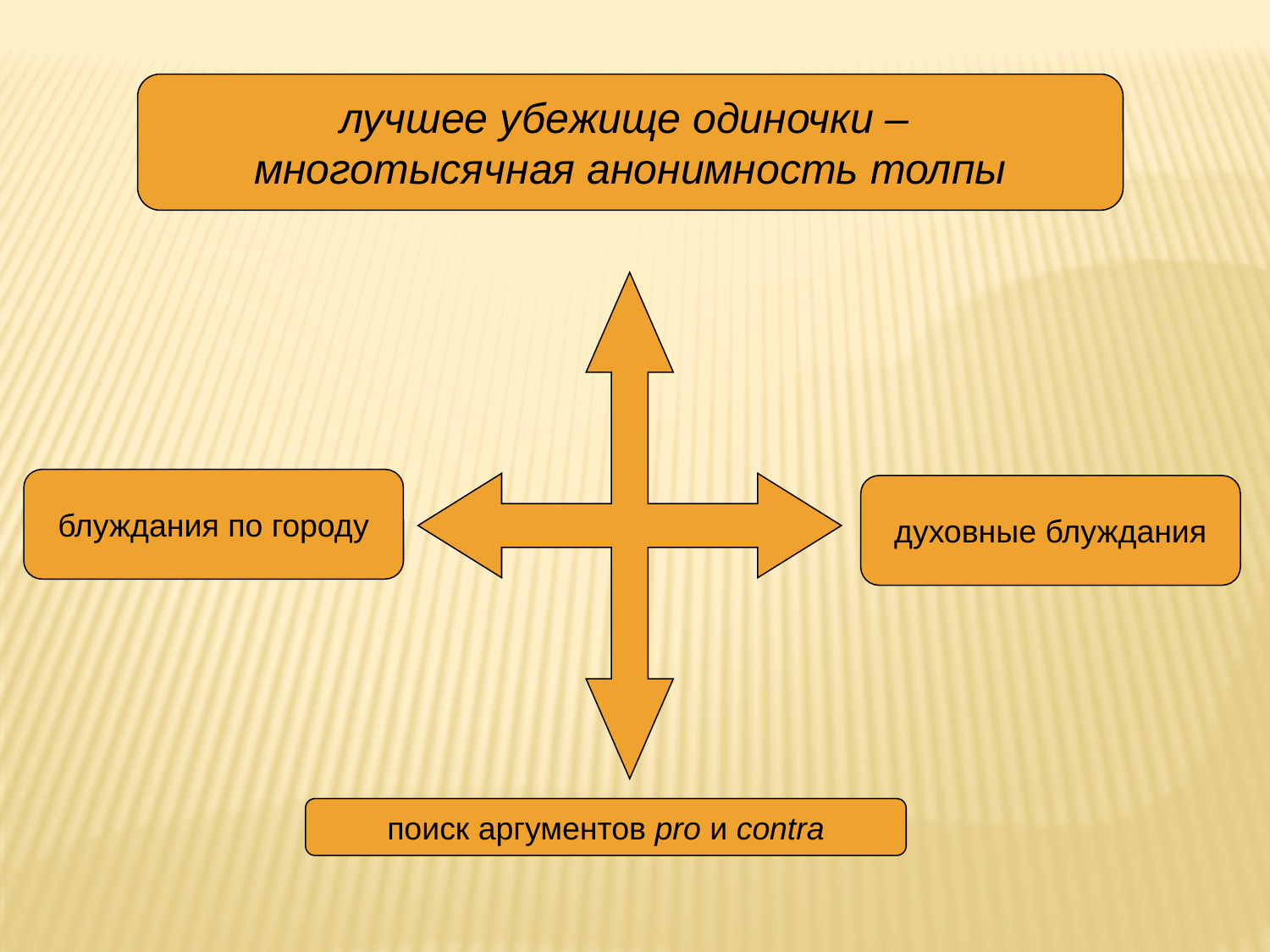

лучшее убежище одиночки –
многотысячная анонимность толпы

блуждания по городу
духовные блуждания
поиск аргументов pro и contra